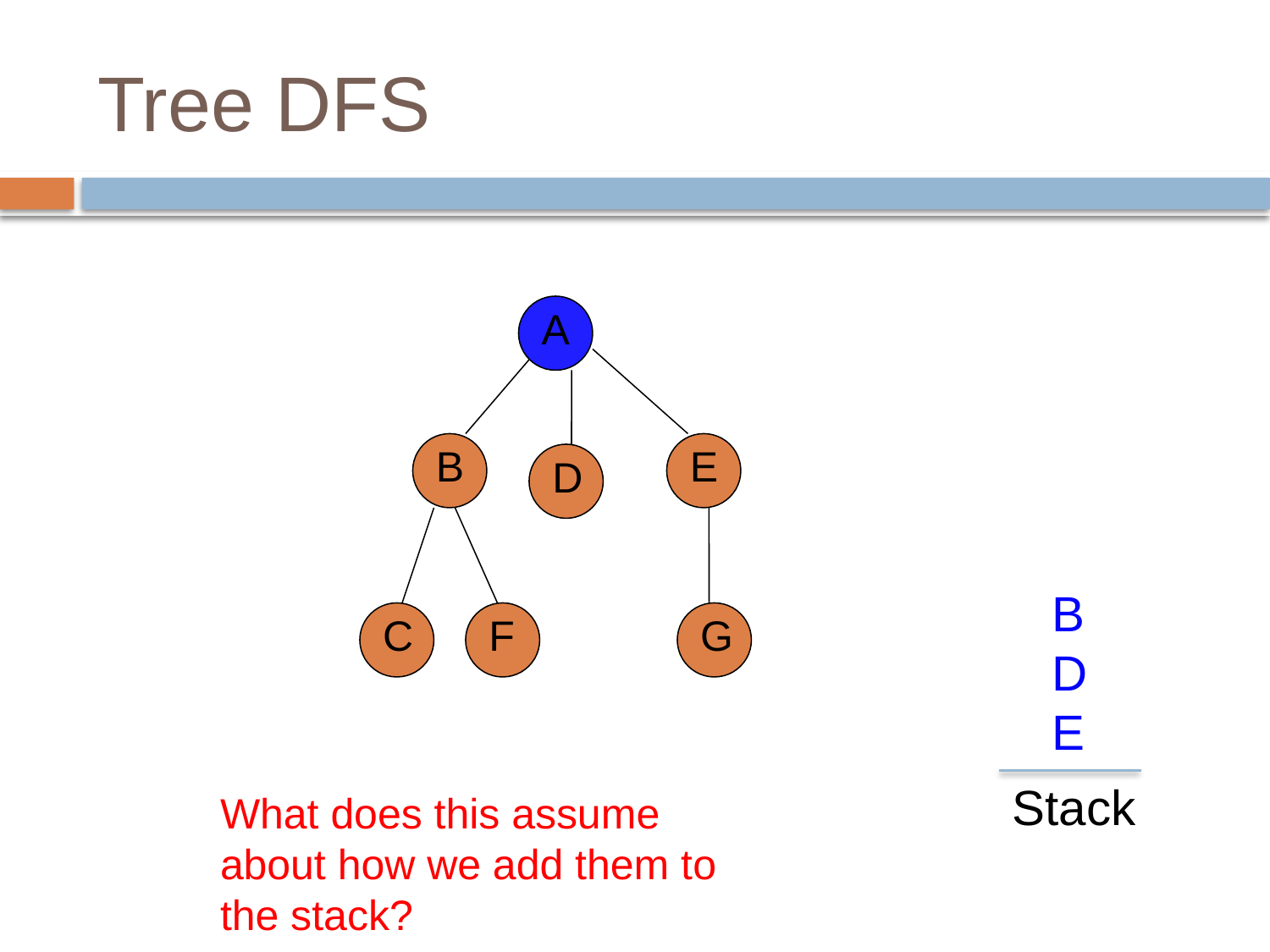

# Tree DFS

A

B

E

D

B
D
E

C

F

G
Stack
What does this assume about how we add them to the stack?